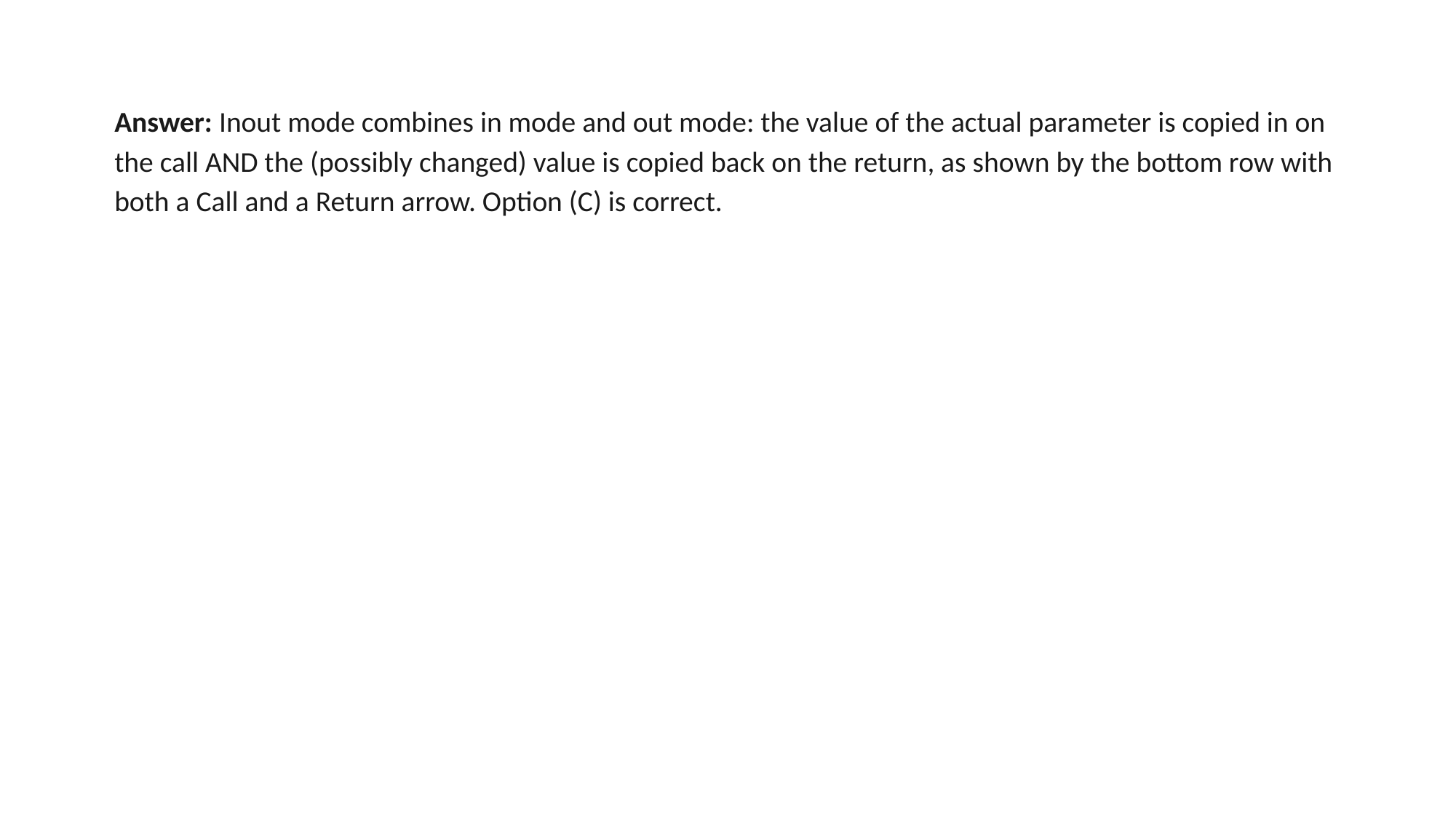

Answer: Inout mode combines in mode and out mode: the value of the actual parameter is copied in on the call AND the (possibly changed) value is copied back on the return, as shown by the bottom row with both a Call and a Return arrow. Option (C) is correct.